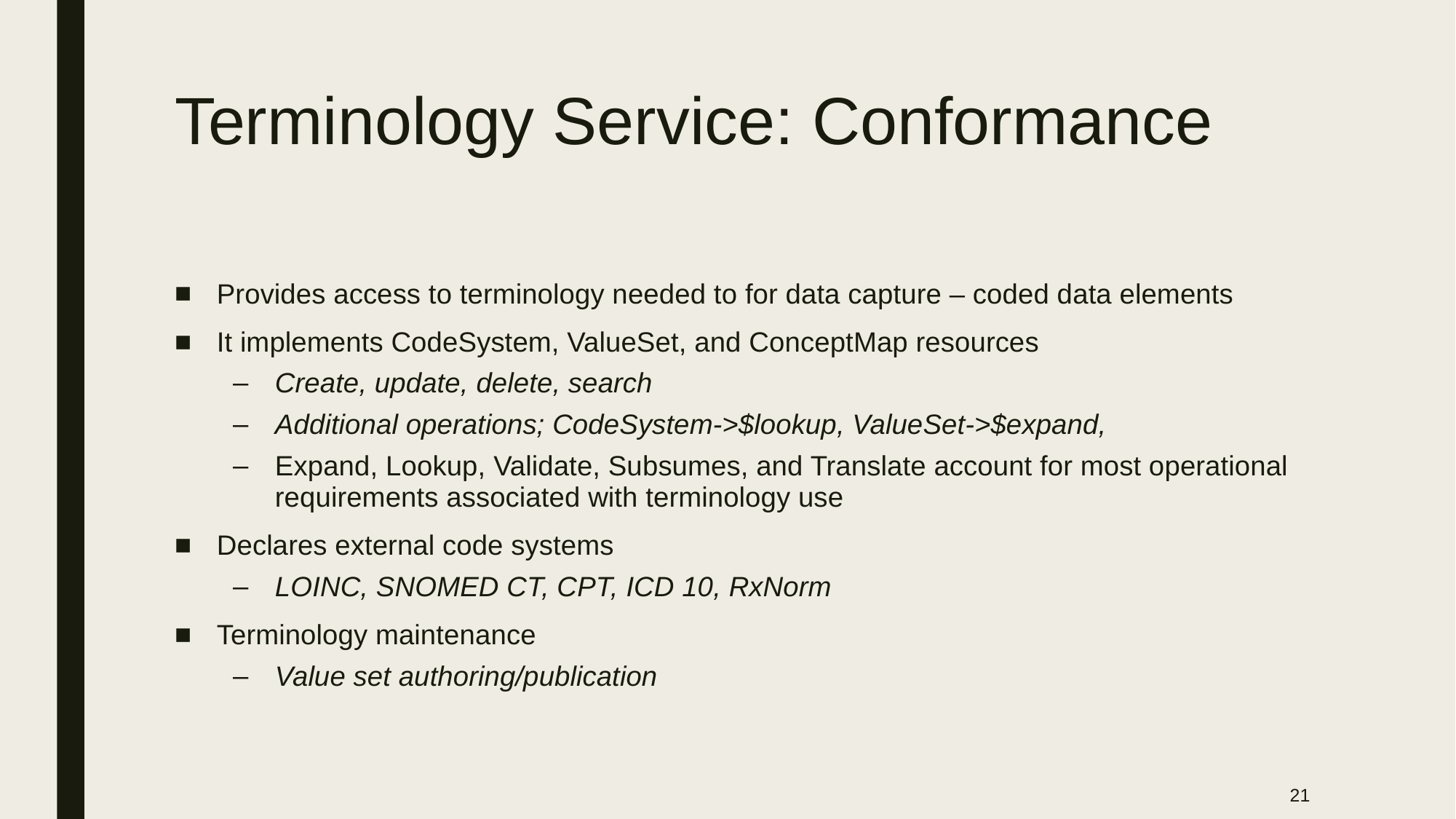

# Terminology Service: Conformance
Provides access to terminology needed to for data capture – coded data elements
It implements CodeSystem, ValueSet, and ConceptMap resources
Create, update, delete, search
Additional operations; CodeSystem->$lookup, ValueSet->$expand,
Expand, Lookup, Validate, Subsumes, and Translate account for most operational requirements associated with terminology use
Declares external code systems
LOINC, SNOMED CT, CPT, ICD 10, RxNorm
Terminology maintenance
Value set authoring/publication

21